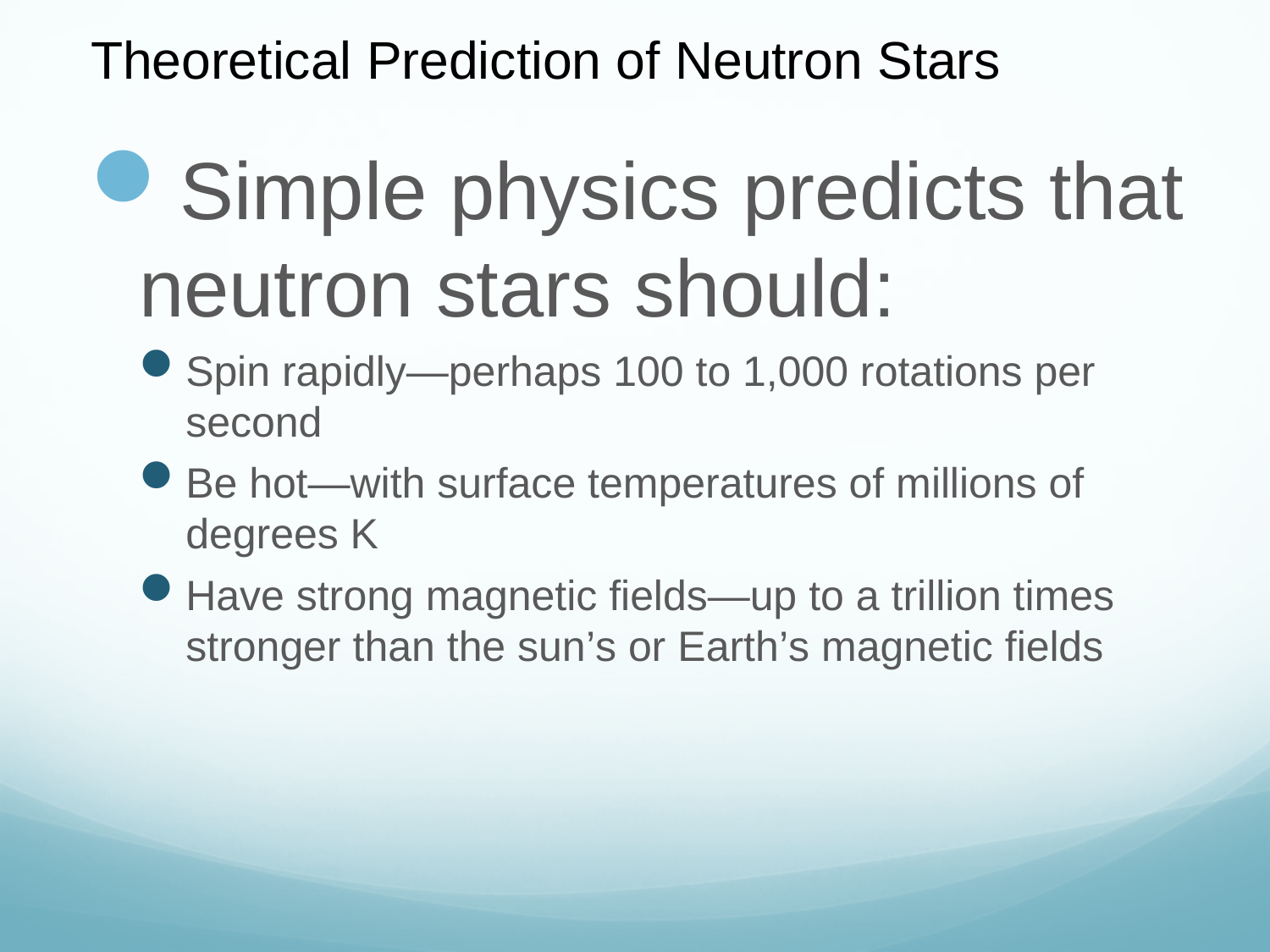

Theoretical Prediction of Neutron Stars
Simple physics predicts that neutron stars should:
Spin rapidly—perhaps 100 to 1,000 rotations per second
Be hot—with surface temperatures of millions of degrees K
Have strong magnetic fields—up to a trillion times stronger than the sun’s or Earth’s magnetic fields